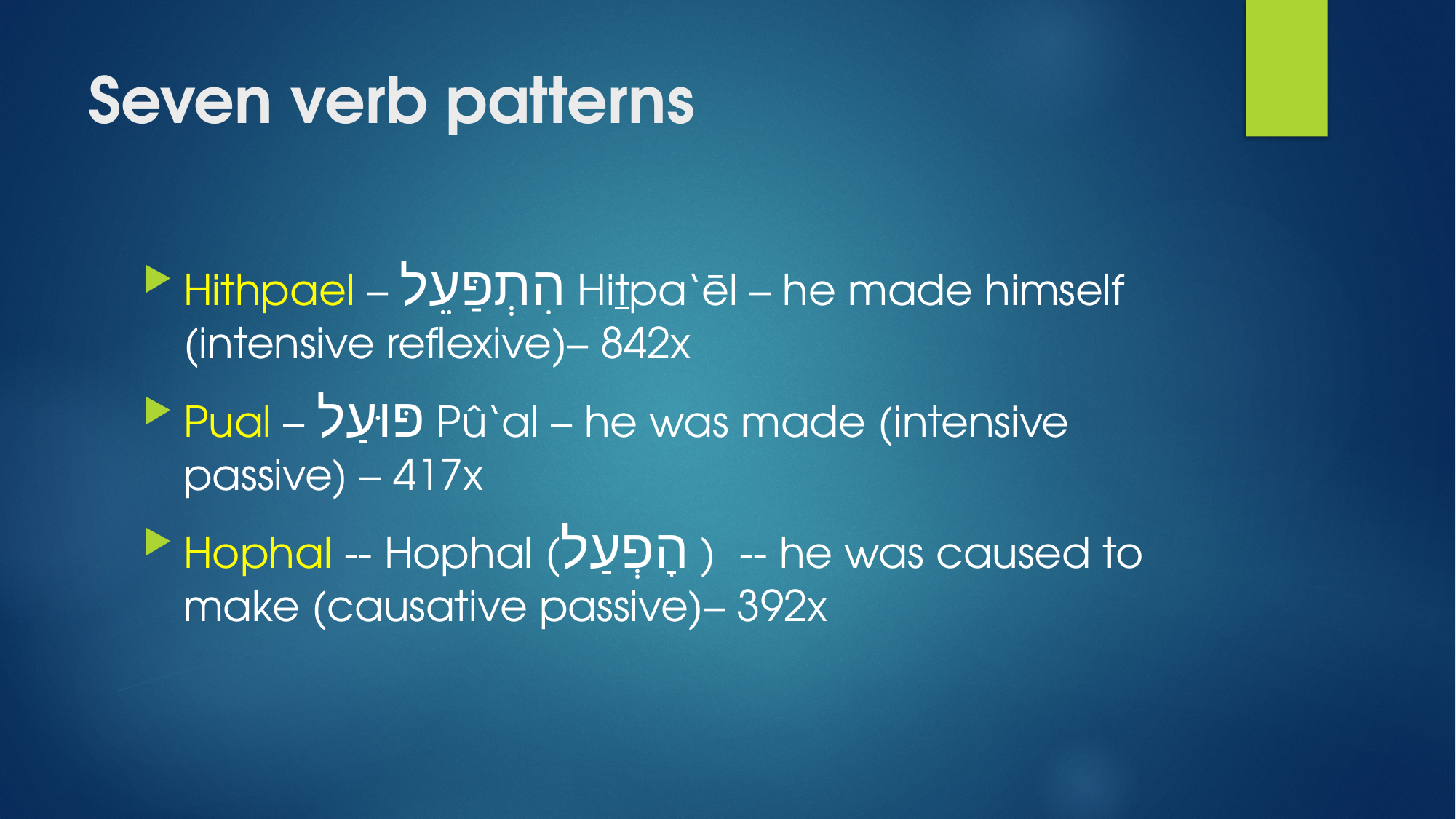

# Seven verb patterns
Hithpael – הִתְפַּעֵל Hitpa‘ēl – he made himself (intensive reflexive)– 842x
Pual – פּוּעַל Pû‘al – he was made (intensive passive) – 417x
Hophal -- Hophal (הָפְעַל )  -- he was caused to make (causative passive)– 392x